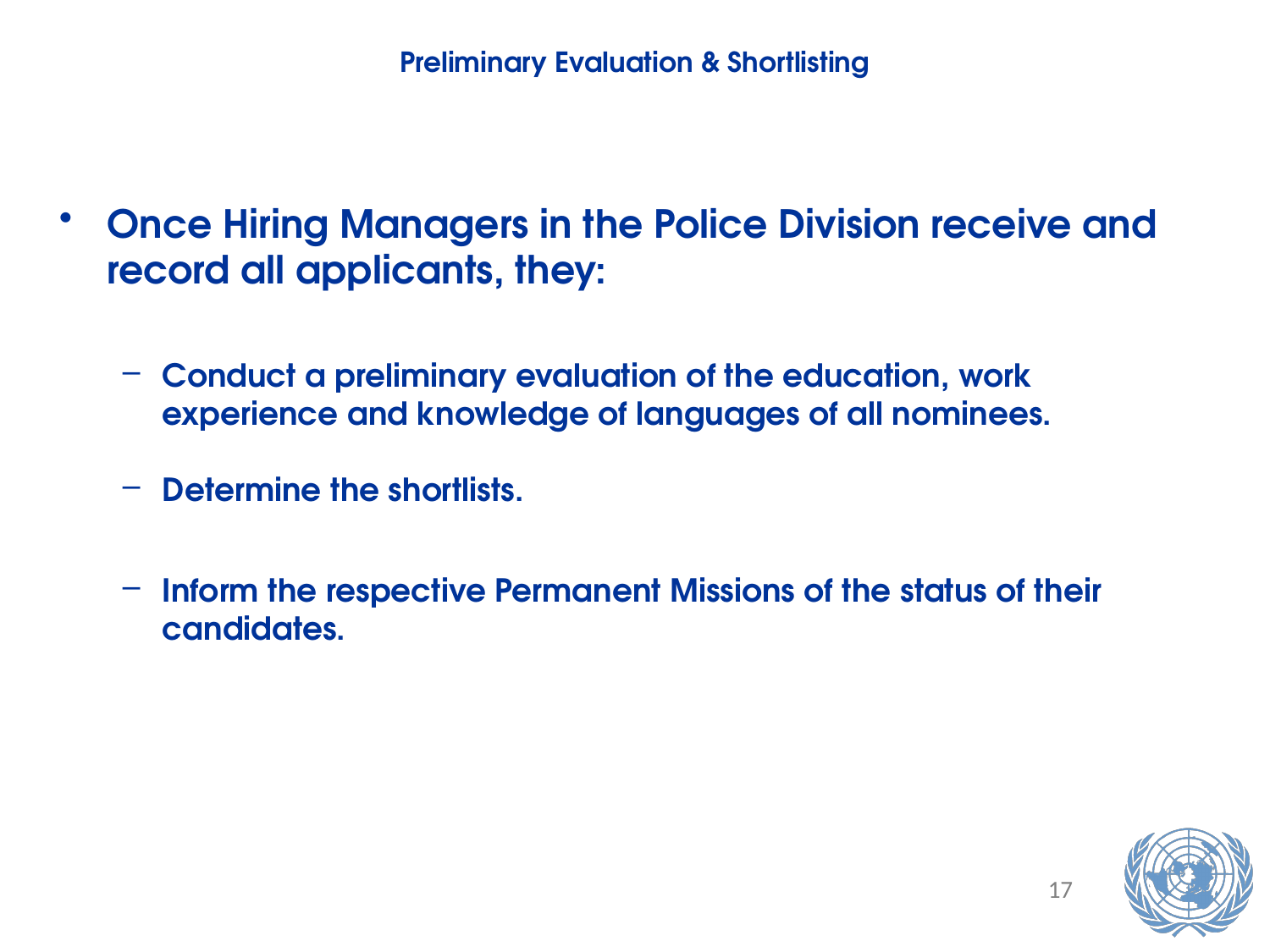

Preliminary Evaluation & Shortlisting

Once Hiring Managers in the Police Division receive and record all applicants, they:

Conduct a preliminary evaluation of the education, work experience and knowledge of languages of all nominees.

Determine the shortlists.

Inform the respective Permanent Missions of the status of their candidates.
17